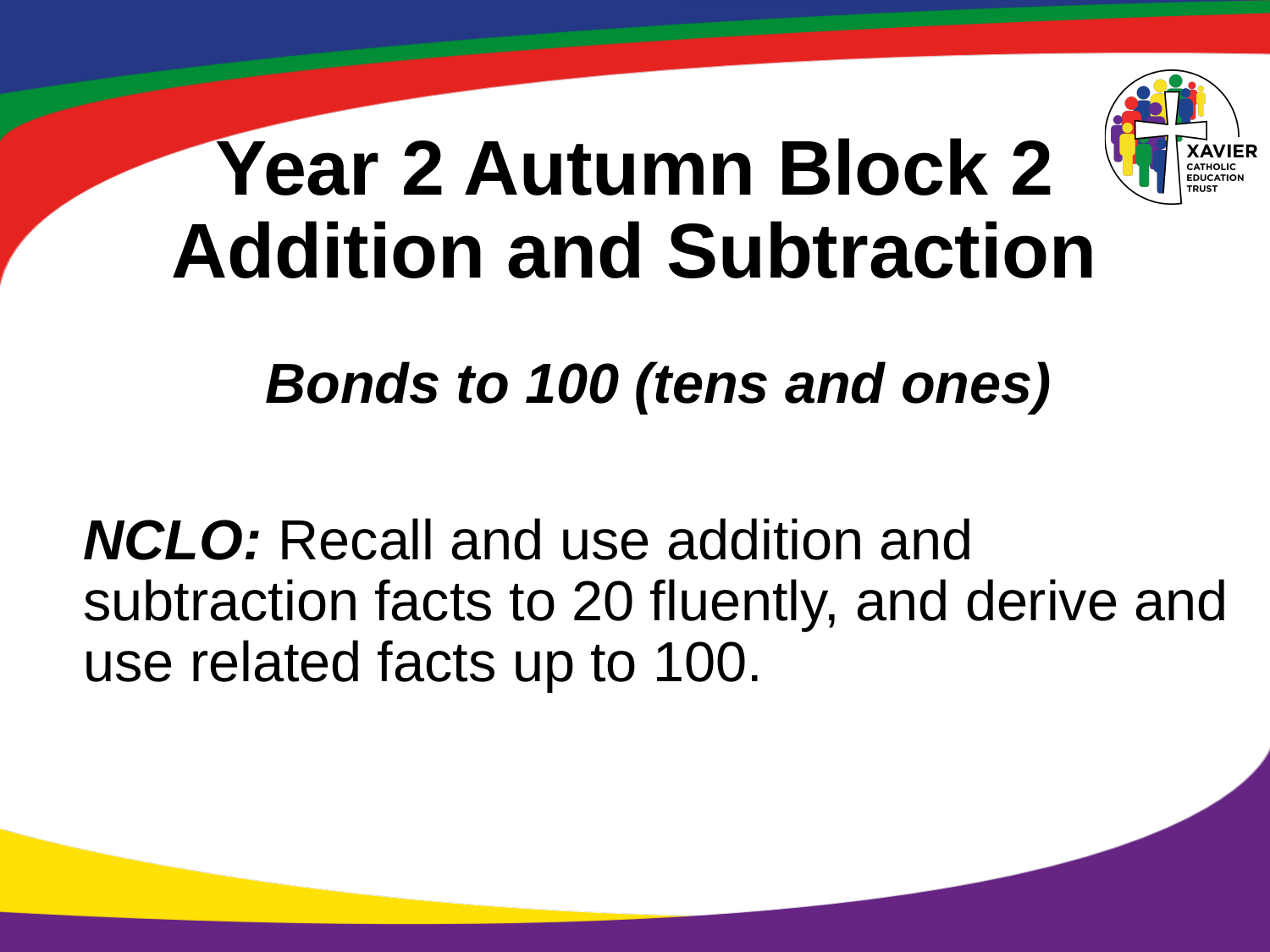

# Year 2 Autumn Block 2 Addition and Subtraction
Bonds to 100 (tens and ones)

NCLO: Recall and use addition and subtraction facts to 20 fluently, and derive and use related facts up to 100.